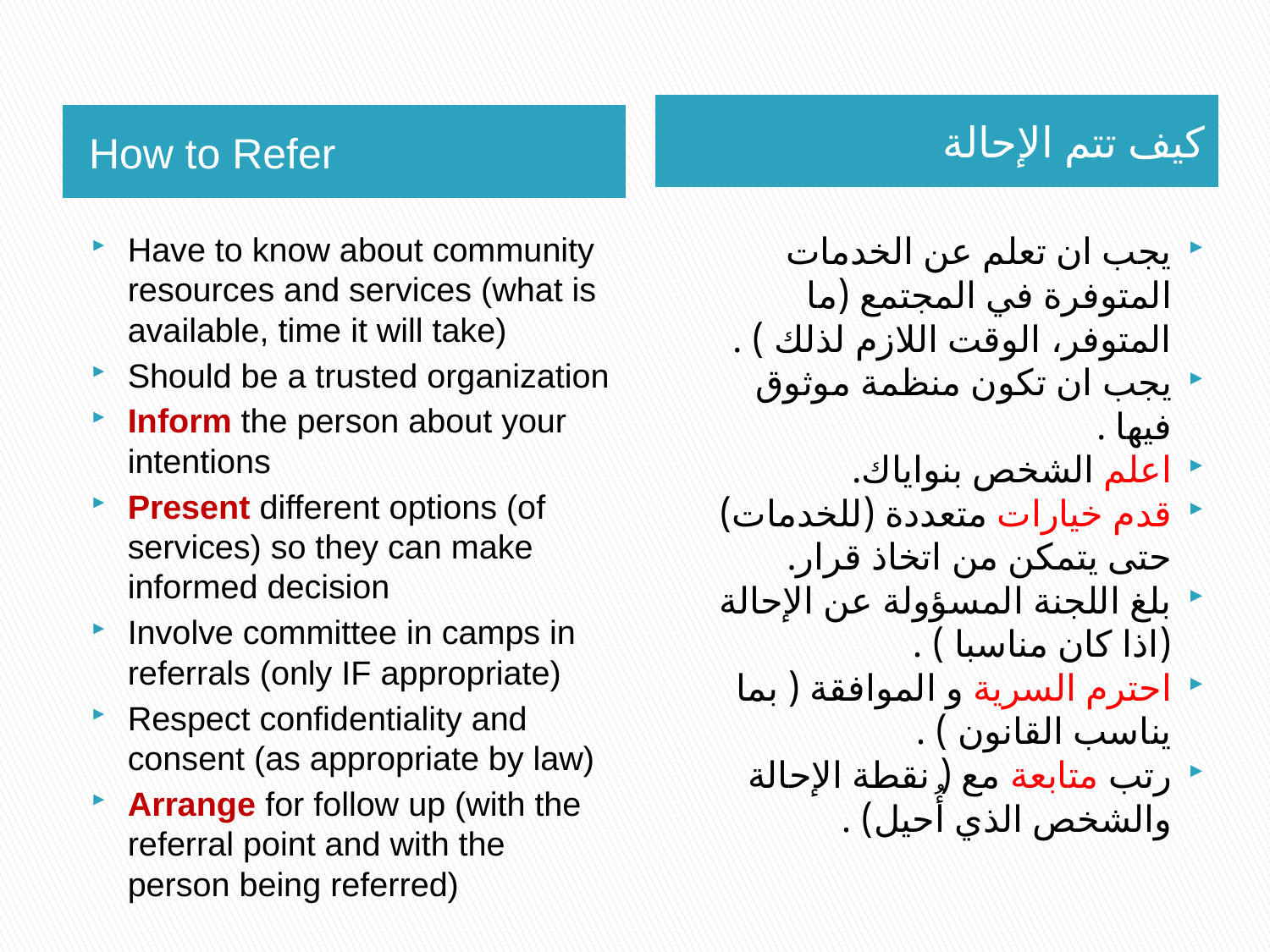

كيف تتم الإحالة
How to Refer
Have to know about community resources and services (what is available, time it will take)
Should be a trusted organization
Inform the person about your intentions
Present different options (of services) so they can make informed decision
Involve committee in camps in referrals (only IF appropriate)
Respect confidentiality and consent (as appropriate by law)
Arrange for follow up (with the referral point and with the person being referred)

يجب ان تعلم عن الخدمات المتوفرة في المجتمع (ما المتوفر، الوقت اللازم لذلك ) .
يجب ان تكون منظمة موثوق فيها .
اعلم الشخص بنواياك.
قدم خيارات متعددة (للخدمات) حتى يتمكن من اتخاذ قرار.
بلغ اللجنة المسؤولة عن الإحالة (اذا كان مناسبا ) .
احترم السرية و الموافقة ( بما يناسب القانون ) .
رتب متابعة مع ( نقطة الإحالة والشخص الذي أُحيل) .